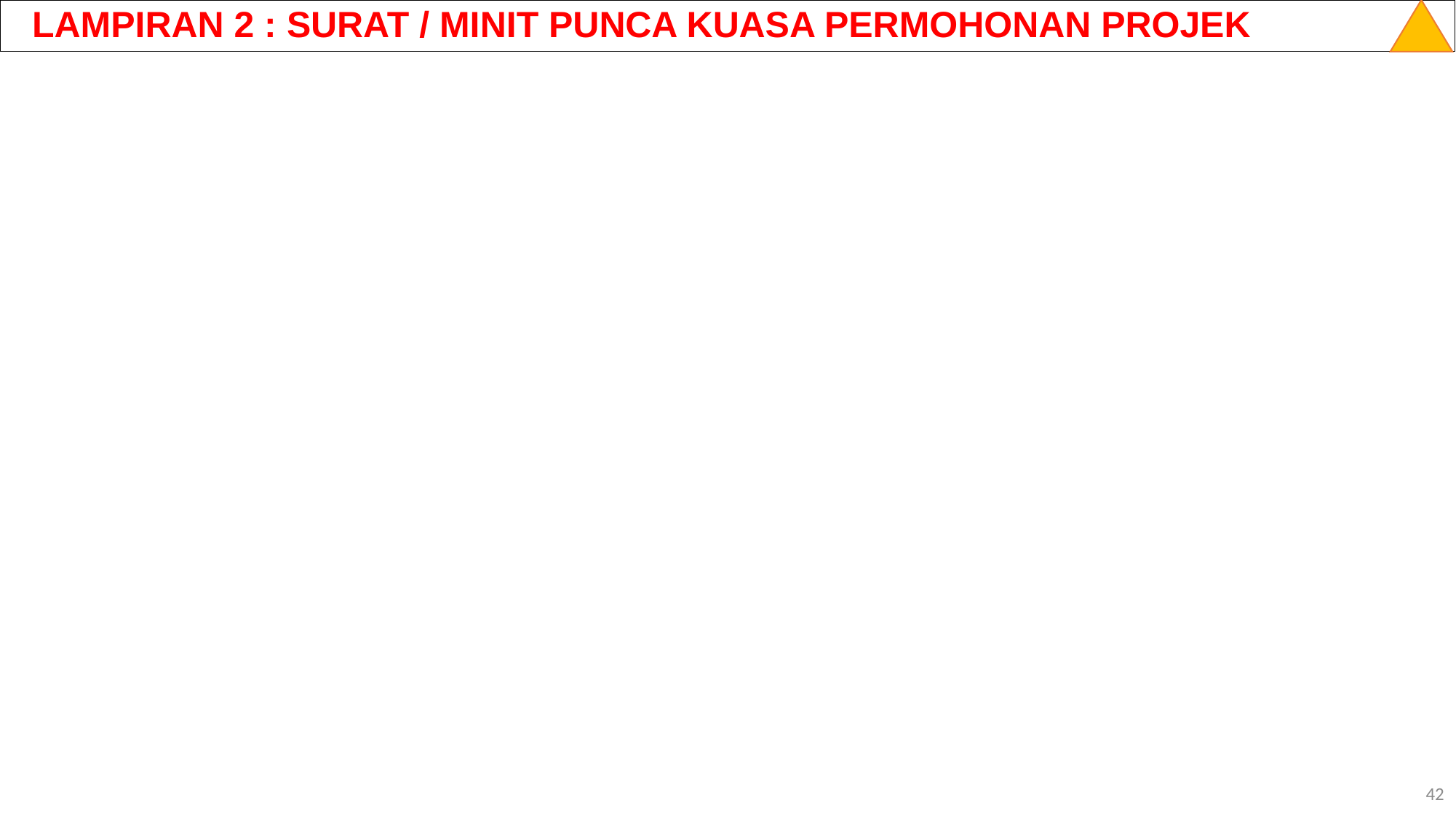

# LAMPIRAN 2 : SURAT / MINIT PUNCA KUASA PERMOHONAN PROJEK

42